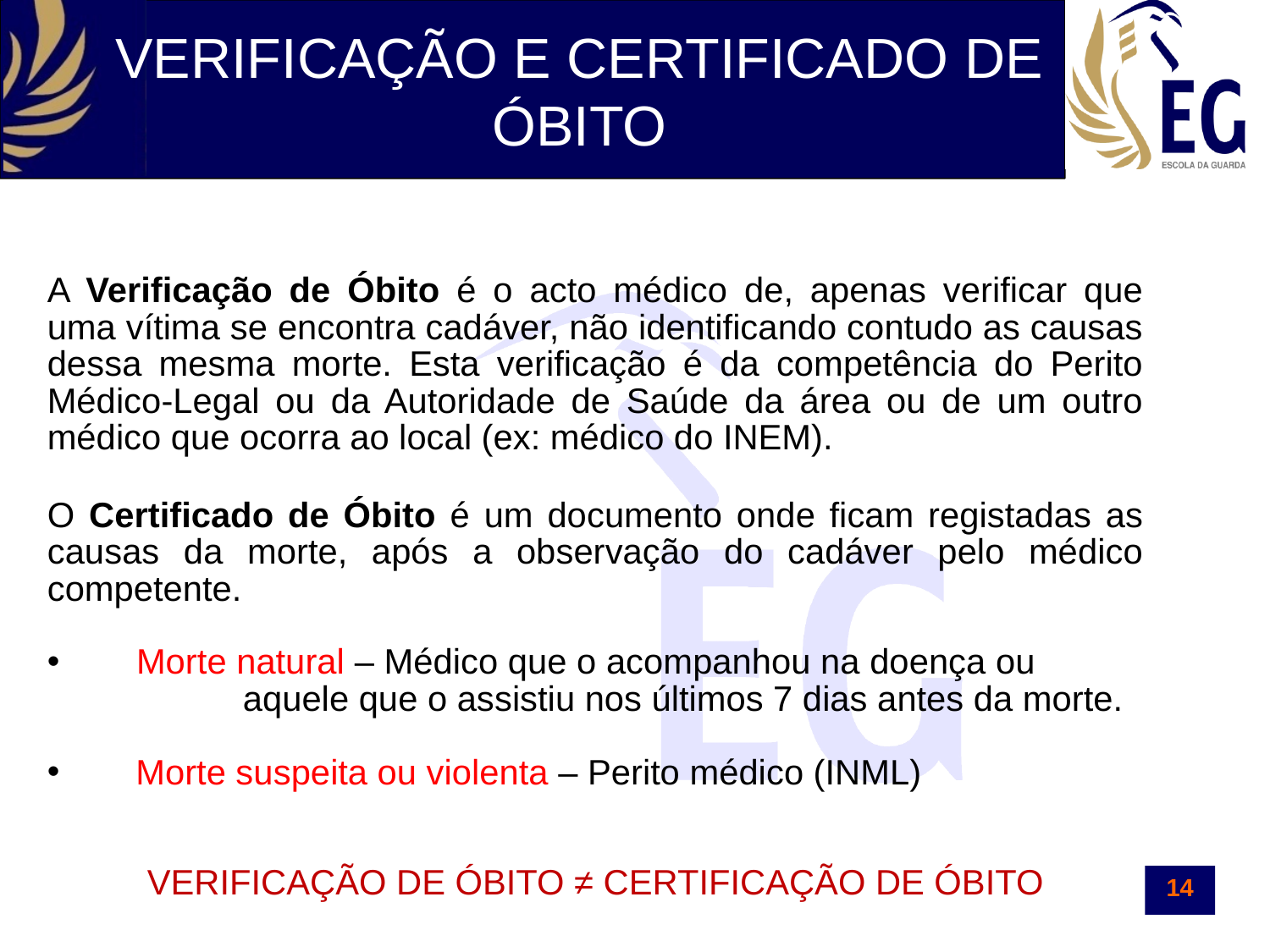

VERIFICAÇÃO E CERTIFICADO DE ÓBITO

A Verificação de Óbito é o acto médico de, apenas verificar que uma vítima se encontra cadáver, não identificando contudo as causas dessa mesma morte. Esta verificação é da competência do Perito Médico-Legal ou da Autoridade de Saúde da área ou de um outro médico que ocorra ao local (ex: médico do INEM).

O Certificado de Óbito é um documento onde ficam registadas as causas da morte, após a observação do cadáver pelo médico competente.

      Morte natural – Médico que o acompanhou na doença ou                             aquele que o assistiu nos últimos 7 dias antes da morte.

      Morte suspeita ou violenta – Perito médico (INML)

VERIFICAÇÃO DE ÓBITO ≠ CERTIFICAÇÃO DE ÓBITO
14